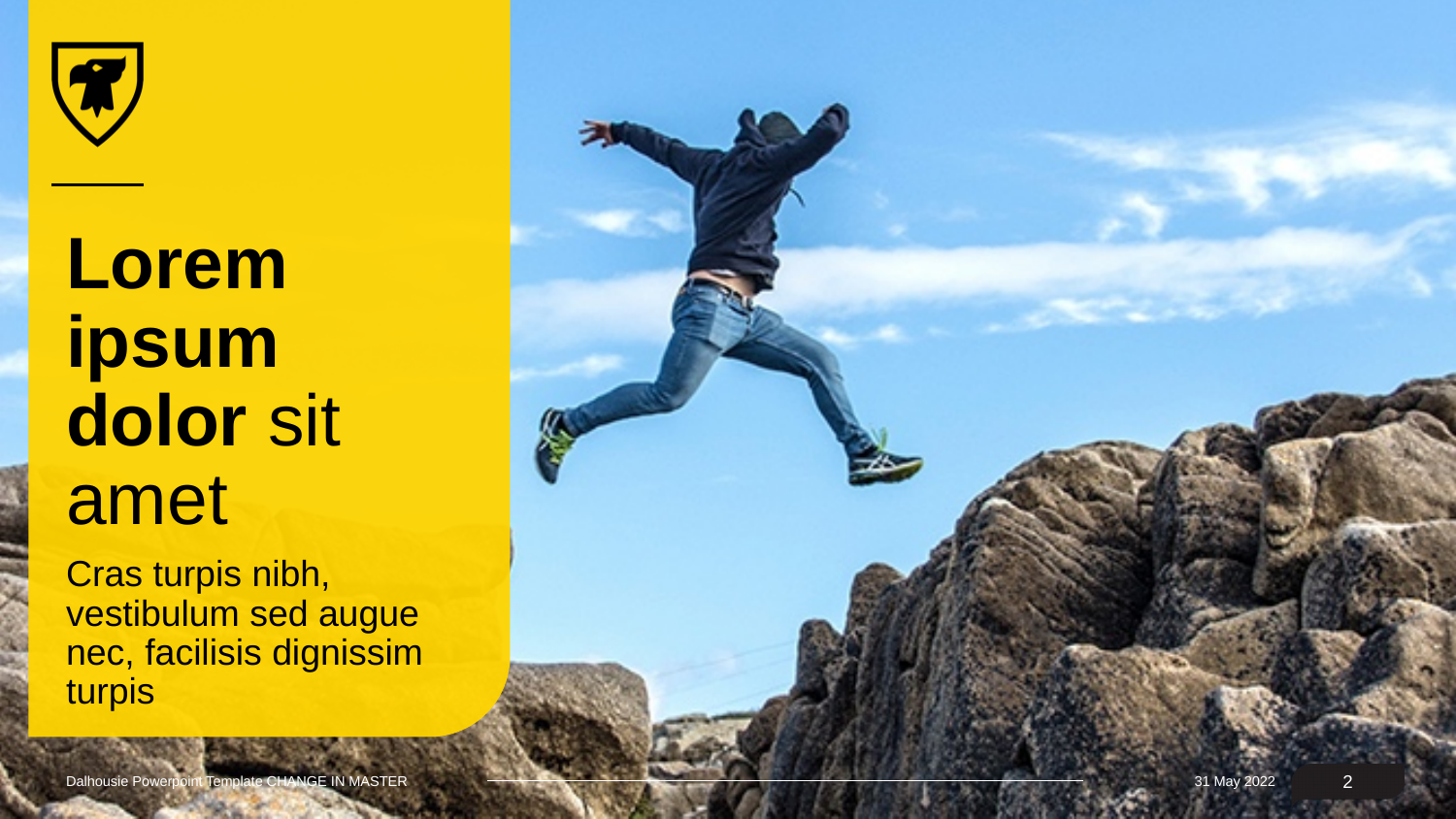

# Lorem ipsum dolor sit amet
Cras turpis nibh, vestibulum sed augue nec, facilisis dignissim turpis
Dalhousie Powerpoint Template CHANGE IN MASTER
31 May 2022
2